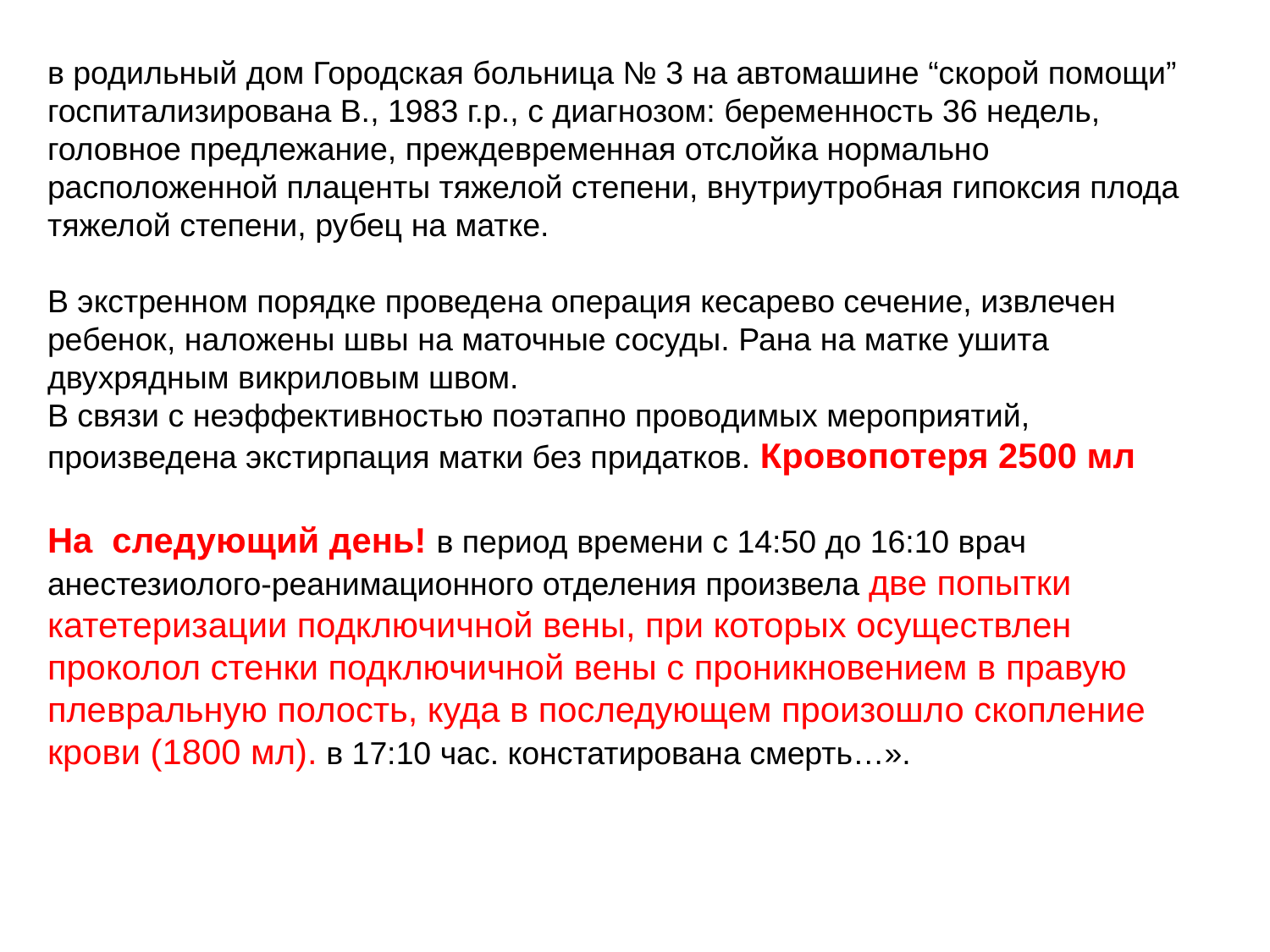

в родильный дом Городская больница № 3 на автомашине “скорой помощи” госпитализирована В., 1983 г.р., с диагнозом: беременность 36 недель, головное предлежание, преждевременная отслойка нормально расположенной плаценты тяжелой степени, внутриутробная гипоксия плода тяжелой степени, рубец на матке.

В экстренном порядке проведена операция кесарево сечение, извлечен ребенок, наложены швы на маточные сосуды. Рана на матке ушита двухрядным викриловым швом.
В связи с неэффективностью поэтапно проводимых мероприятий, произведена экстирпация матки без придатков. Кровопотеря 2500 мл

На  следующий день! в период времени с 14:50 до 16:10 врач анестезиолого-реанимационного отделения произвела две попытки катетеризации подключичной вены, при которых осуществлен проколол стенки подключичной вены с проникновением в правую плевральную полость, куда в последующем произошло скопление крови (1800 мл). в 17:10 час. констатирована смерть…».